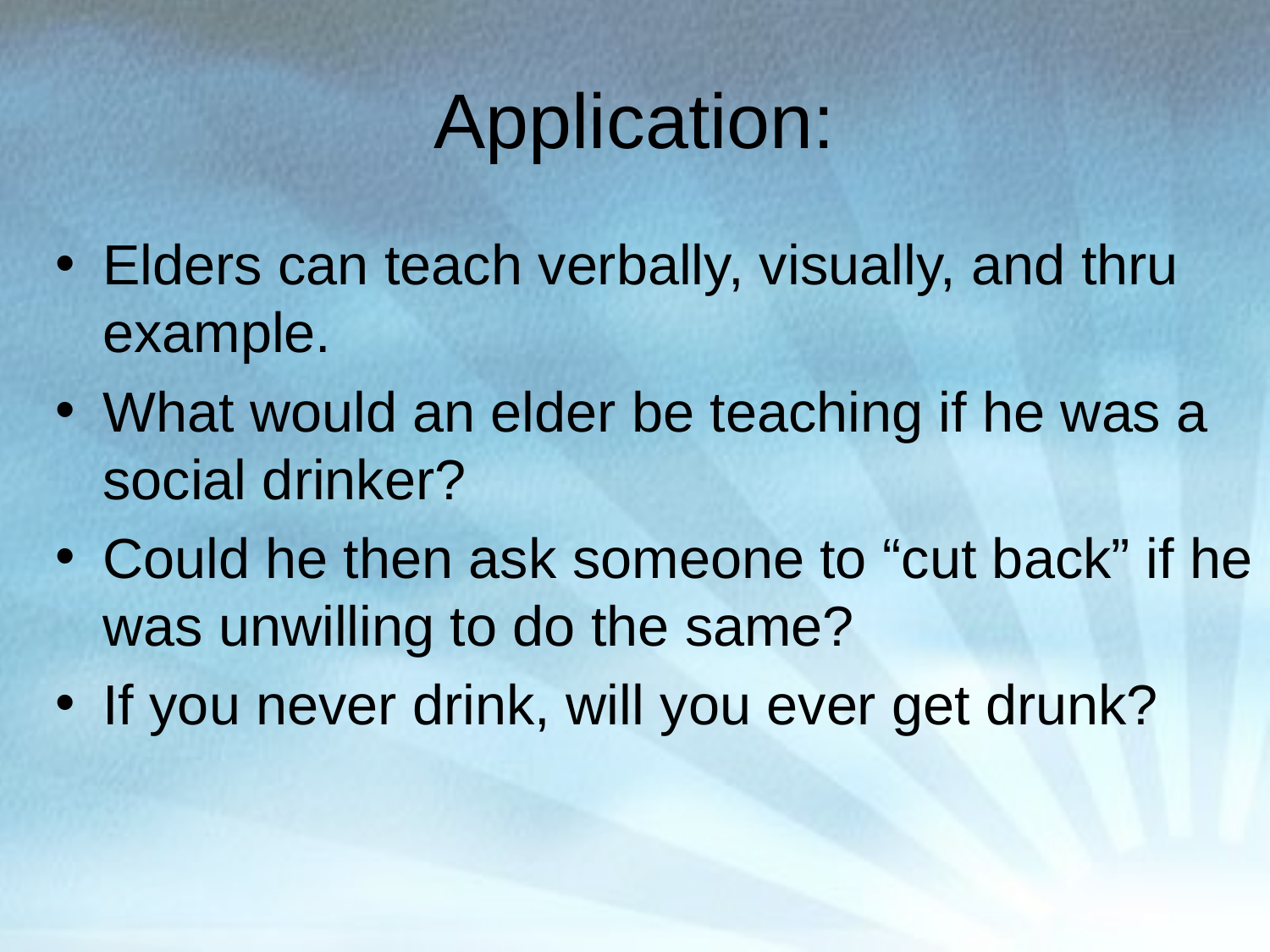

# Application:
Elders can teach verbally, visually, and thru example.
What would an elder be teaching if he was a social drinker?
Could he then ask someone to “cut back” if he was unwilling to do the same?
If you never drink, will you ever get drunk?